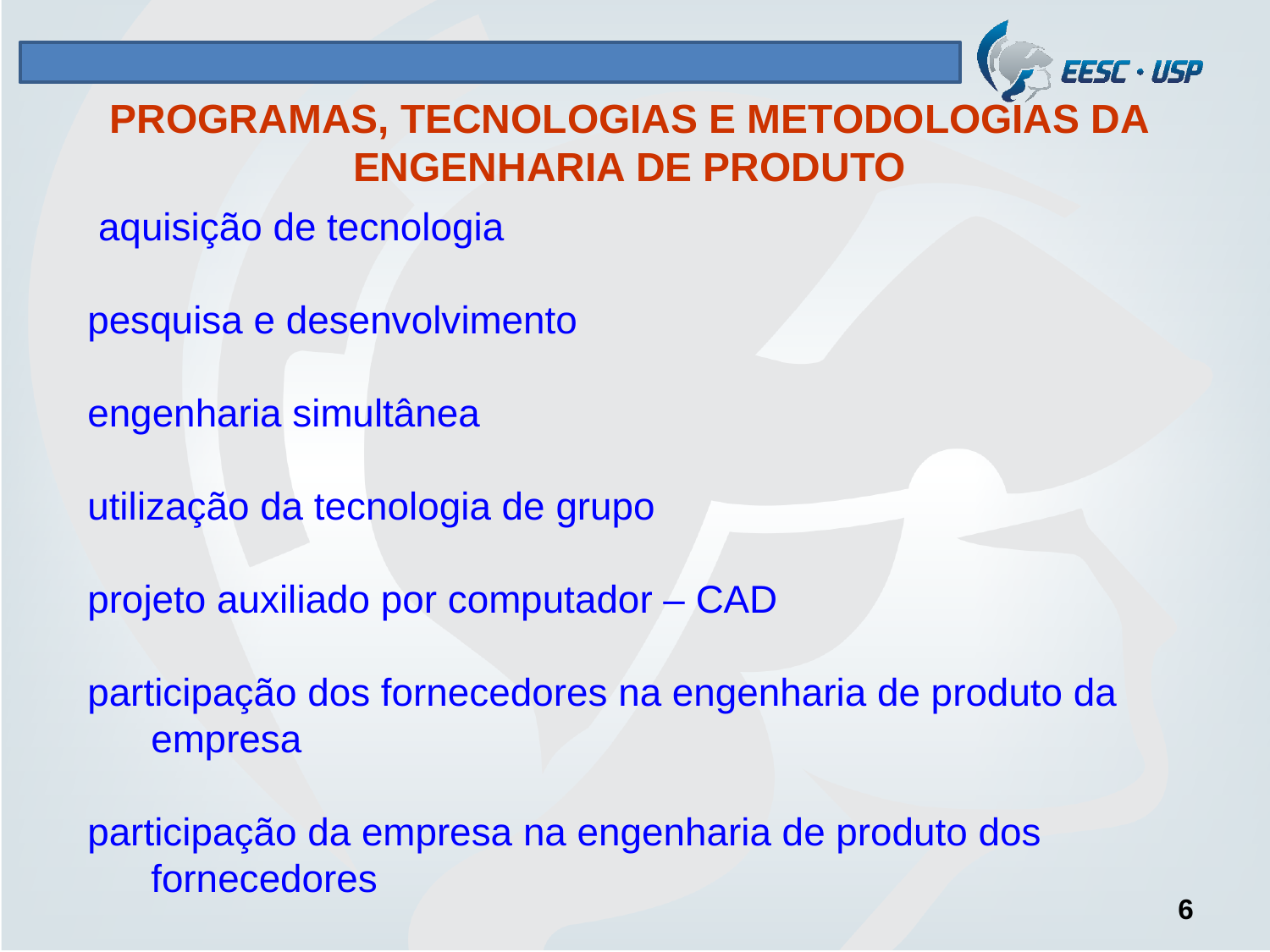

# PROGRAMAS, TECNOLOGIAS E METODOLOGIAS DA ENGENHARIA DE PRODUTO
 aquisição de tecnologia

pesquisa e desenvolvimento

engenharia simultânea

utilização da tecnologia de grupo

projeto auxiliado por computador – CAD

participação dos fornecedores na engenharia de produto da empresa

participação da empresa na engenharia de produto dos fornecedores
6